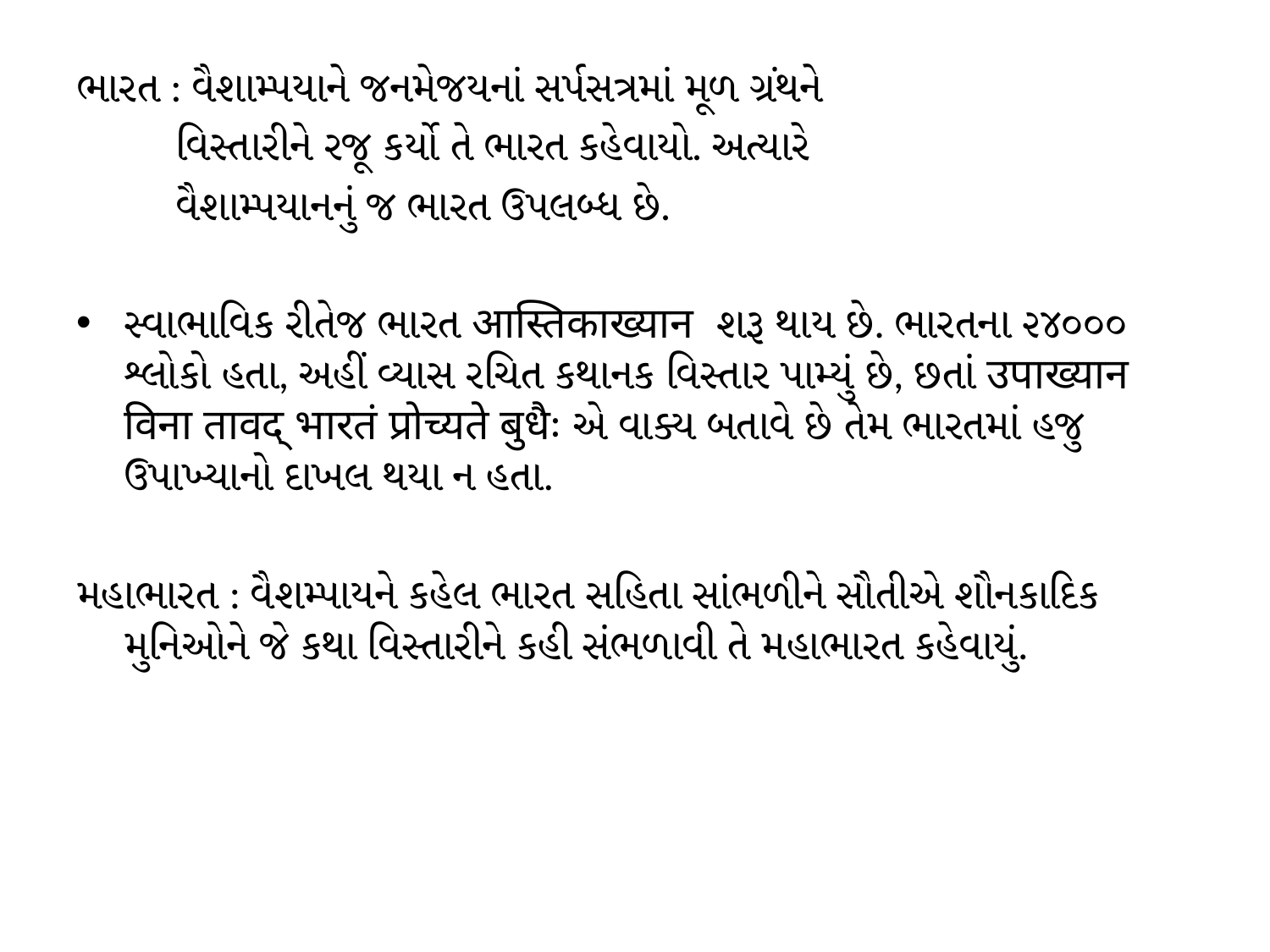

ભારત : વૈશામ્પયાને જનમેજયનાં સર્પસત્રમાં મૂળ ગ્રંથને
         વિસ્તારીને રજૂ કર્યો તે ભારત કહેવાયો. અત્યારે
         વૈશામ્પયાનનું જ ભારત ઉપલબ્ધ છે.

સ્વાભાવિક રીતેજ ભારત आस्तिकाख्यान  શરૂ થાય છે. ભારતના ૨૪૦૦૦ શ્લોકો હતા, અહીં વ્યાસ રચિત કથાનક વિસ્તાર પામ્યું છે, છતાં उपाख्यान विना तावद् भारतं प्रोच्यते बुधैः એ વાક્ય બતાવે છે તેમ ભારતમાં હજુ ઉપાખ્યાનો દાખલ થયા ન હતા.

મહાભારત : વૈશમ્પાયને કહેલ ભારત સહિતા સાંભળીને સૌતીએ શૌનકાદિક મુનિઓને જે કથા વિસ્તારીને કહી સંભળાવી તે મહાભારત કહેવાયું.